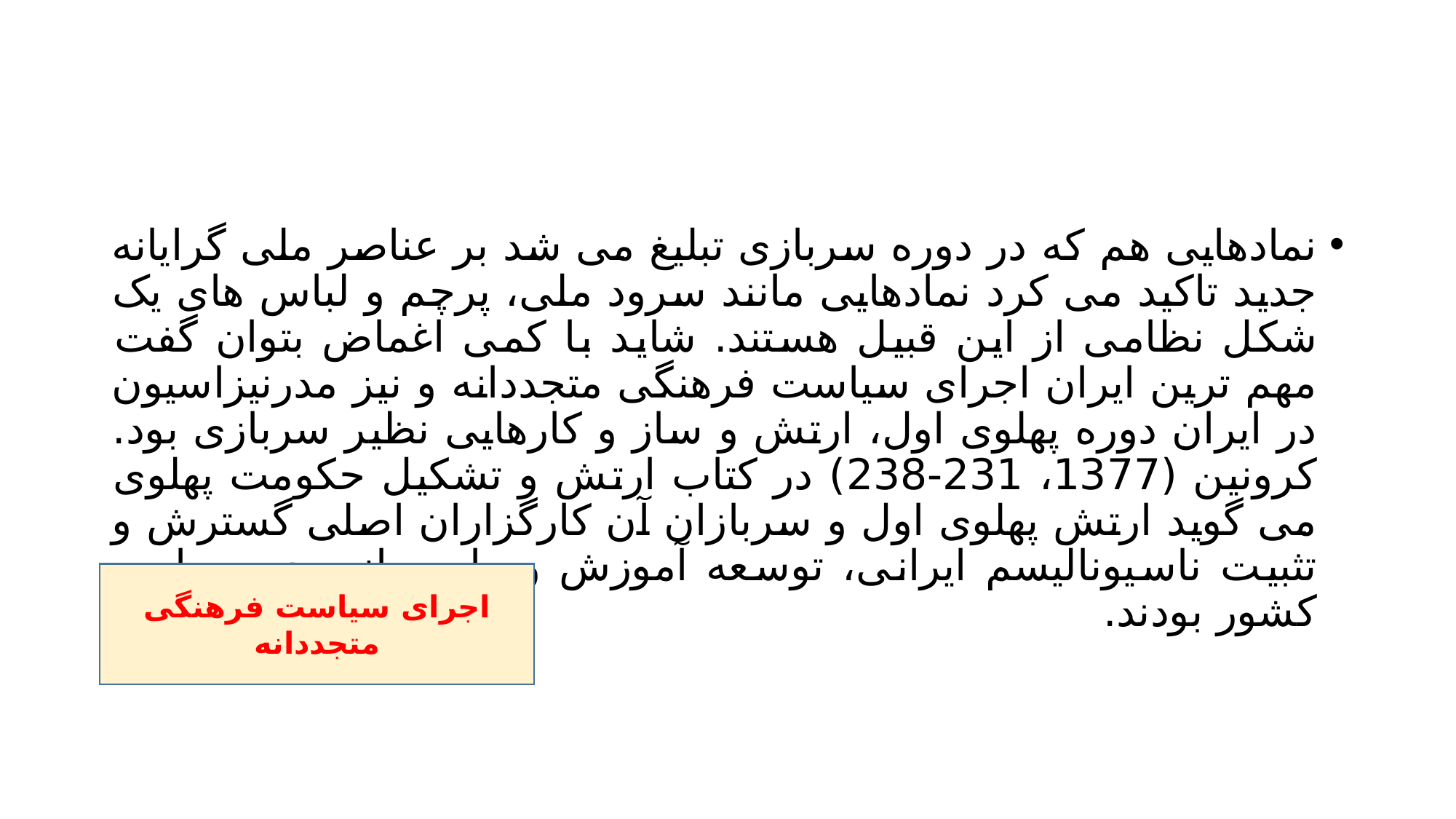

#
نمادهایی هم که در دوره سربازی تبلیغ می شد بر عناصر ملی گرایانه جدید تاکید می کرد نمادهایی مانند سرود ملی، پرچم و لباس های یک شکل نظامی از این قبیل هستند. شاید با کمی اغماض بتوان گفت مهم ترین ایران اجرای سیاست فرهنگی متجددانه و نیز مدرنیزاسیون در ایران دوره پهلوی اول، ارتش و ساز و کارهایی نظیر سربازی بود. کرونین (1377، 231-238) در کتاب ارتش و تشکیل حکومت پهلوی می گوید ارتش پهلوی اول و سربازان آن کارگزاران اصلی گسترش و تثبیت ناسیونالیسم ایرانی، توسعه آموزش و راه سازی در سراسر کشور بودند.
اجرای سیاست فرهنگی متجددانه